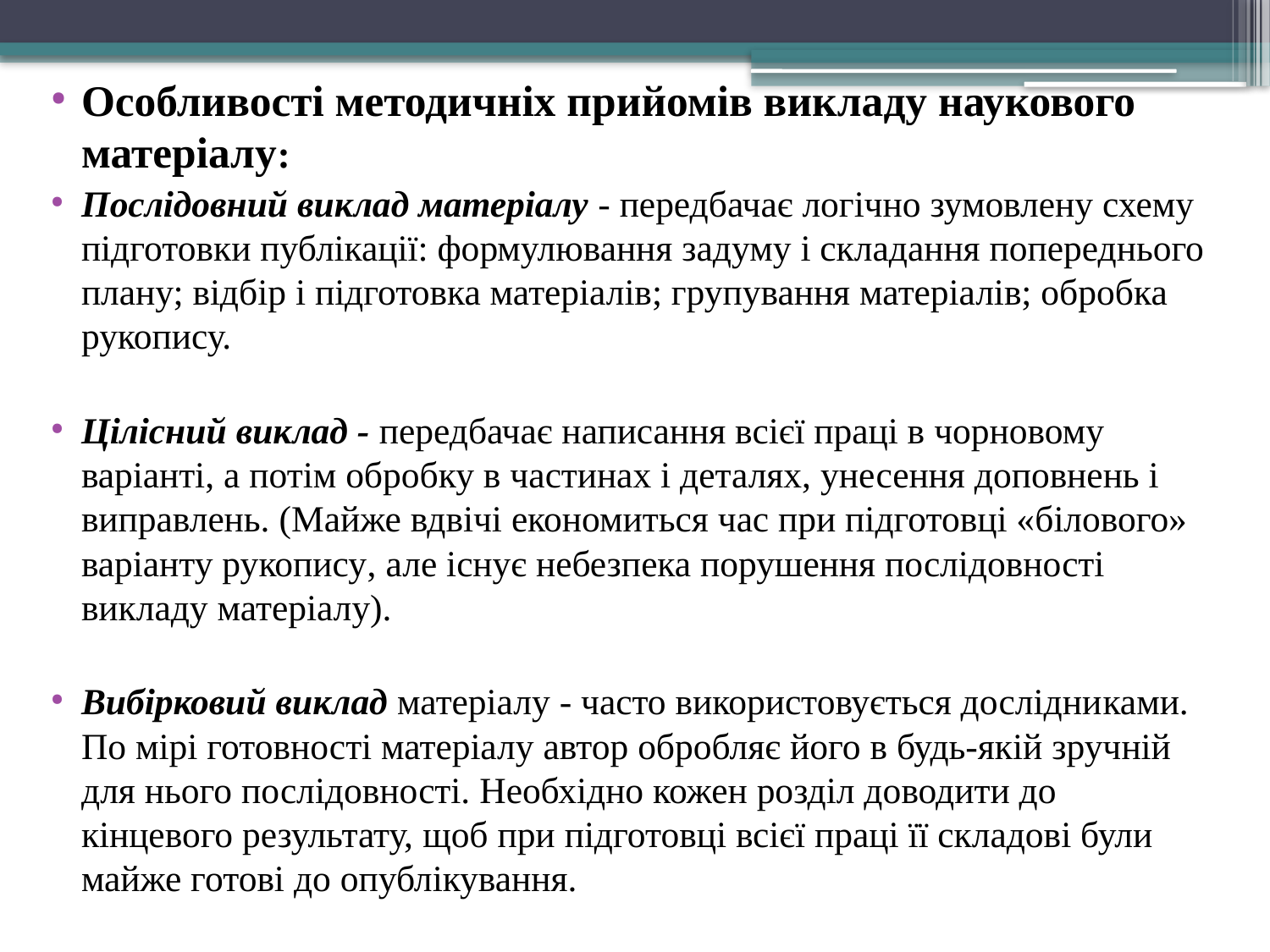

Особливості методичніх прийомів викладу наукового матеріалу:
Послідовний виклад матеріалу - передбачає логічно зумовлену схему підготовки публікації: формулювання задуму і складання попереднього плану; відбір і підготовка матеріалів; групування матеріалів; обробка рукопису.

Цілісний виклад - передбачає написання всієї праці в чорновому варіанті, а потім обробку в частинах і деталях, унесення доповнень і виправлень. (Майже вдвічі економиться час при підготовці «білового» варіанту рукопису, але існує небезпека порушення послідовності викладу матеріалу).

Вибірковий виклад матеріалу - часто використовується дослідни­ками. По мірі готовності матеріалу автор обробляє його в будь-якій зручній для нього послідовності. Необхідно кожен розділ доводити до кінцевого результату, щоб при підготовці всієї праці її складові були майже готові до опублікування.